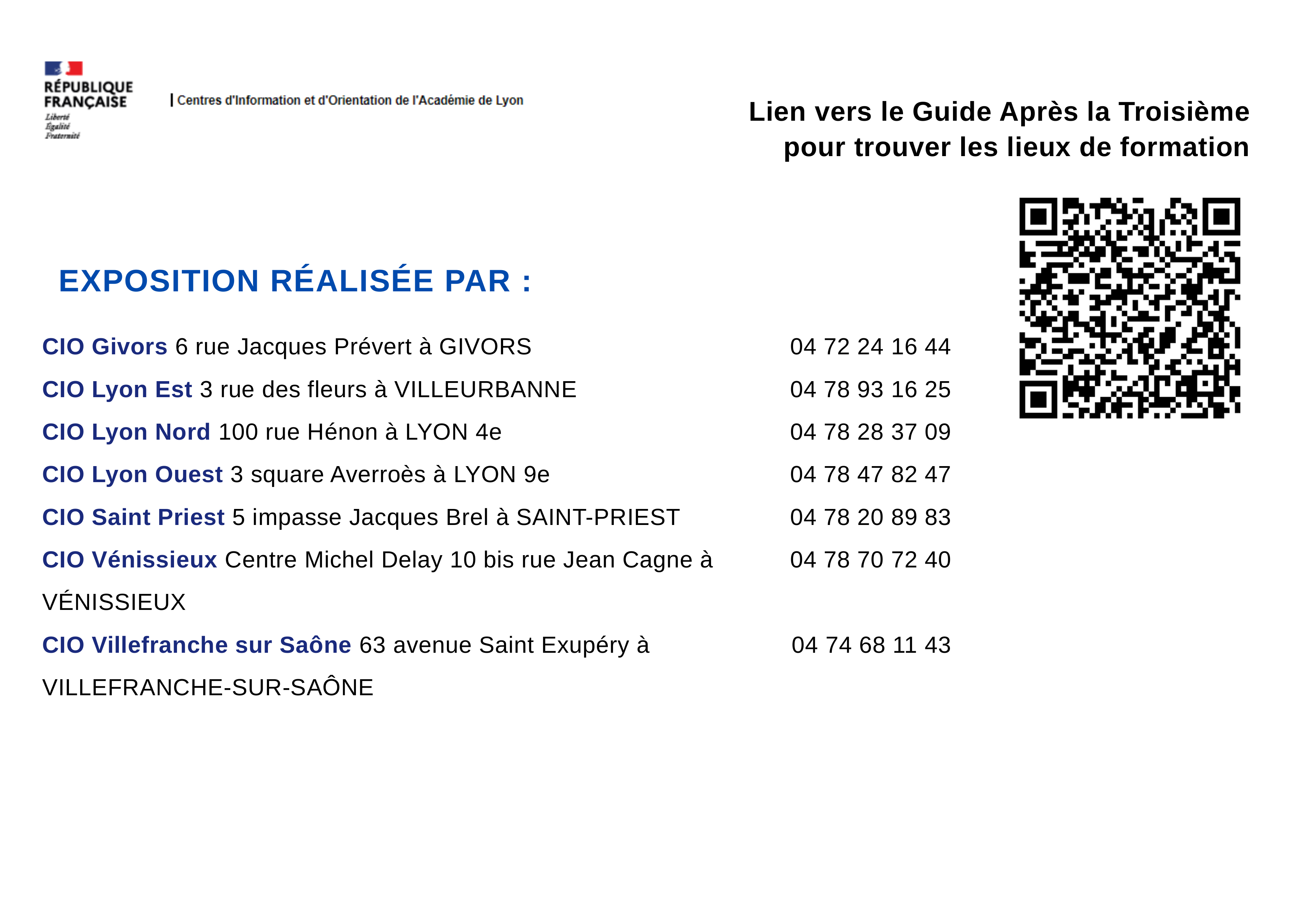

Lien vers le Guide Après la Troisième
pour trouver les lieux de formation

EXPOSITION RÉALISÉE PAR :
CIO Givors 6 rue Jacques Prévert à GIVORS
CIO Lyon Est 3 rue des fleurs à VILLEURBANNE
CIO Lyon Nord 100 rue Hénon à LYON 4e
CIO Lyon Ouest 3 square Averroès à LYON 9e
CIO Saint Priest 5 impasse Jacques Brel à SAINT-PRIEST
CIO Vénissieux Centre Michel Delay 10 bis rue Jean Cagne à VÉNISSIEUX
CIO Villefranche sur Saône 63 avenue Saint Exupéry à VILLEFRANCHE-SUR-SAÔNE
04 72 24 16 44
04 78 93 16 25
04 78 28 37 09
04 78 47 82 47
04 78 20 89 83
04 78 70 72 40

04 74 68 11 43